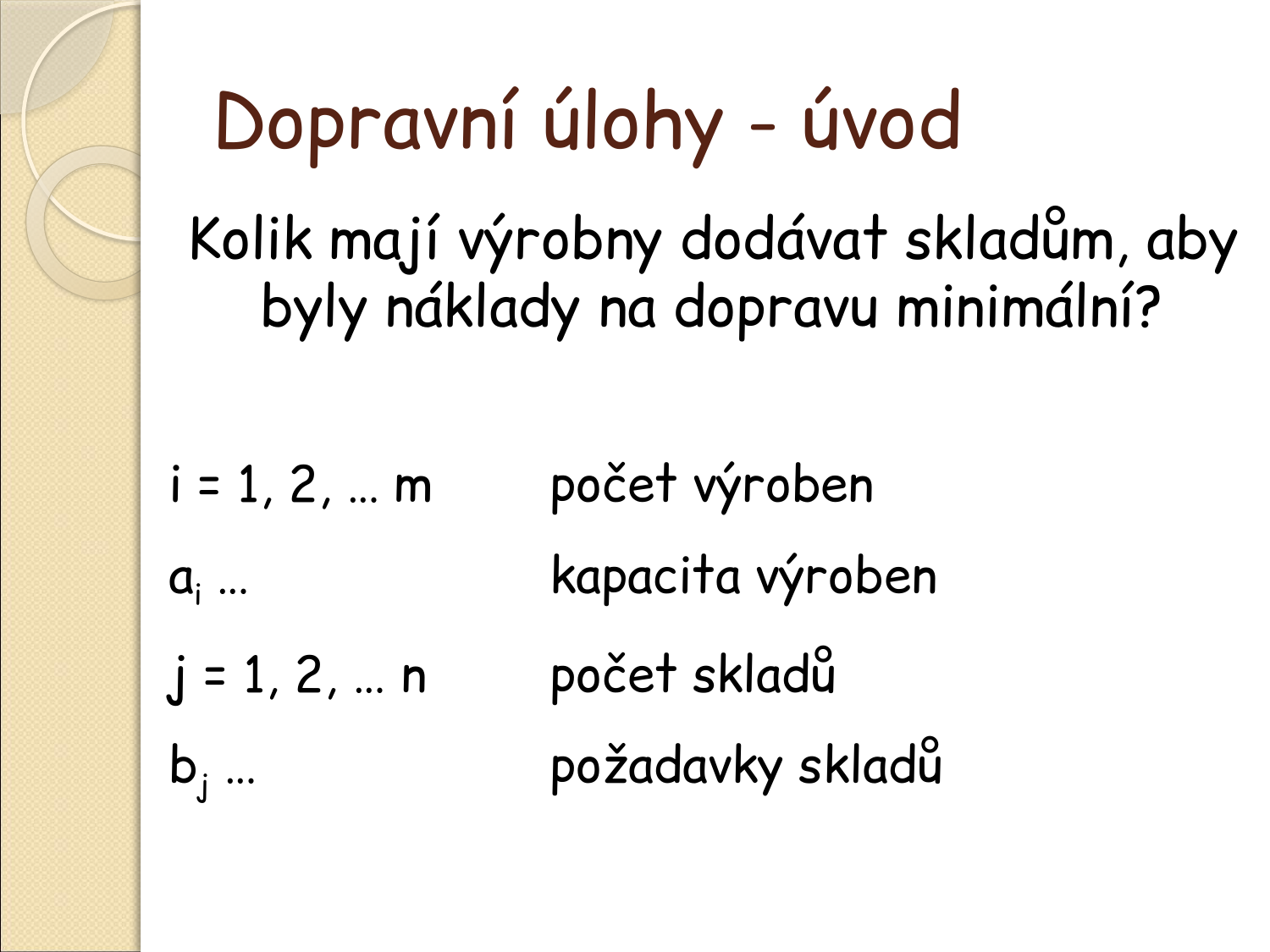

# Dopravní úlohy - úvod
Kolik mají výrobny dodávat skladům, aby byly náklady na dopravu minimální?
i = 1, 2, … m	počet výroben
ai …			kapacita výroben
j = 1, 2, … n	počet skladů
bj …			požadavky skladů